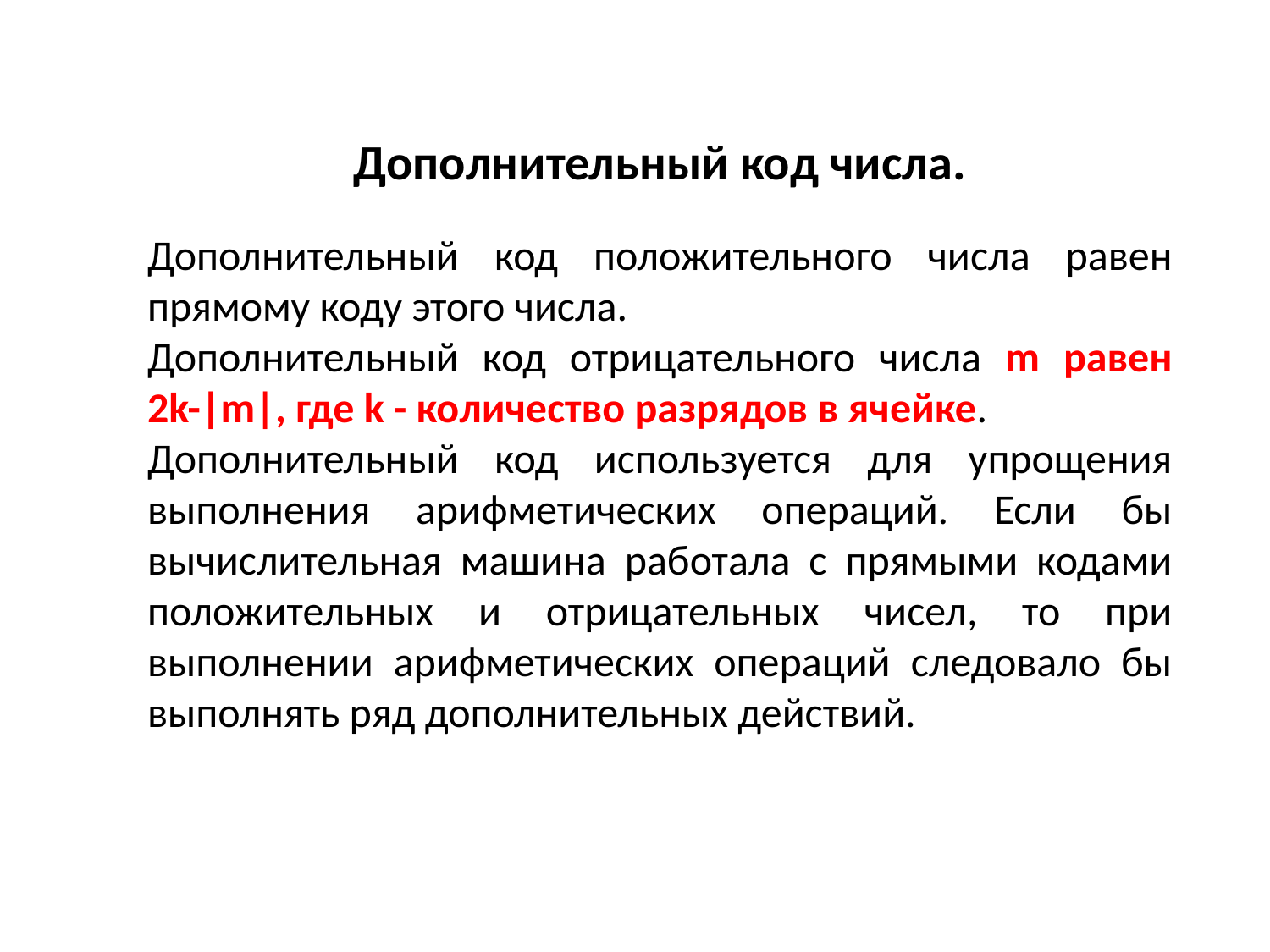

Дополнительный код числа.

Дополнительный код положительного числа равен прямому коду этого числа.
Дополнительный код отрицательного числа m равен 2k-|m|, где k - количество разрядов в ячейке.
Дополнительный код используется для упрощения выполнения арифметических операций. Если бы вычислительная машина работала с прямыми кодами положительных и отрицательных чисел, то при выполнении арифметических операций следовало бы выполнять ряд дополнительных действий.